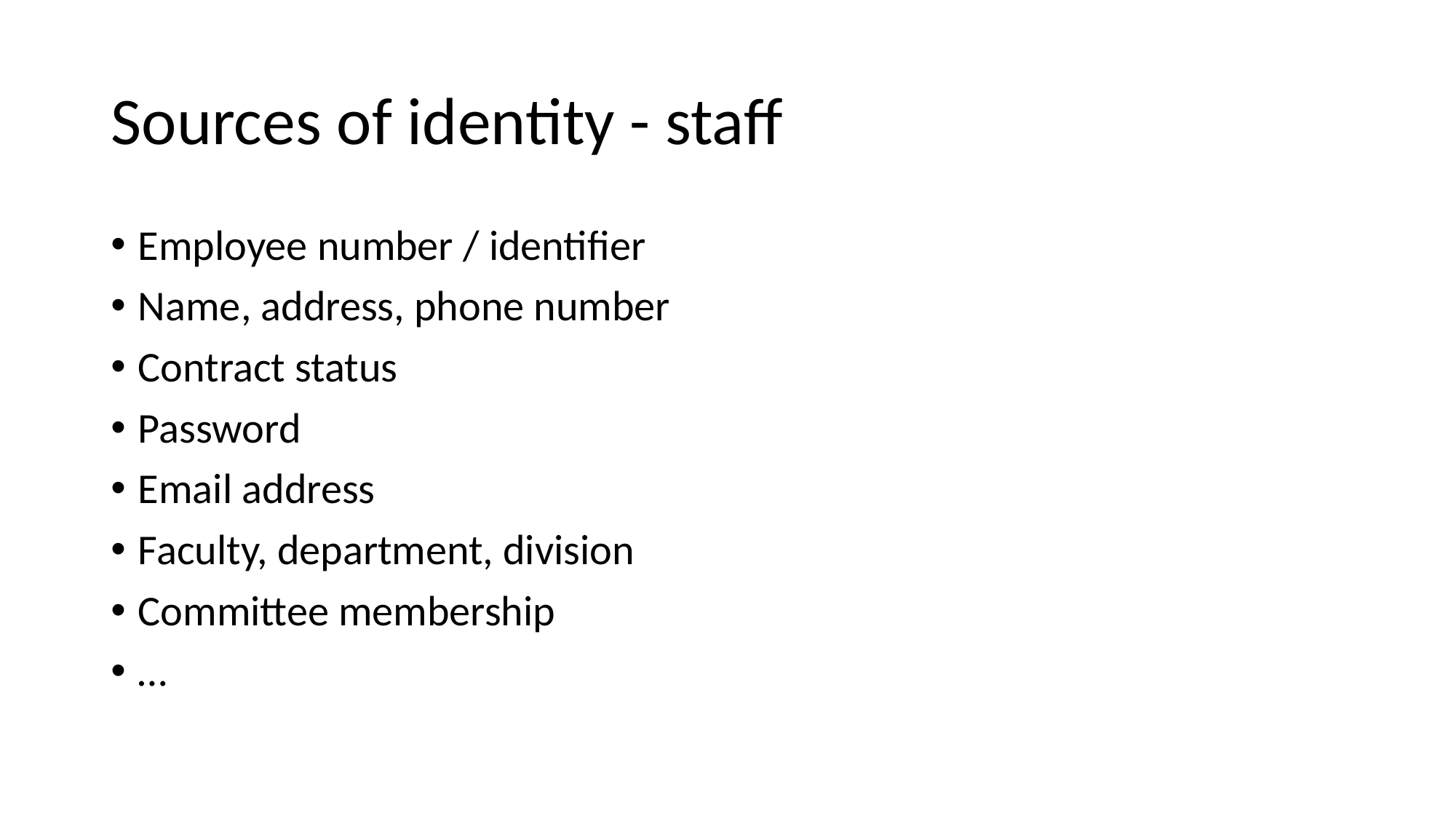

# Sources of identity - staff
Employee number / identifier
Name, address, phone number
Contract status
Password
Email address
Faculty, department, division
Committee membership
…